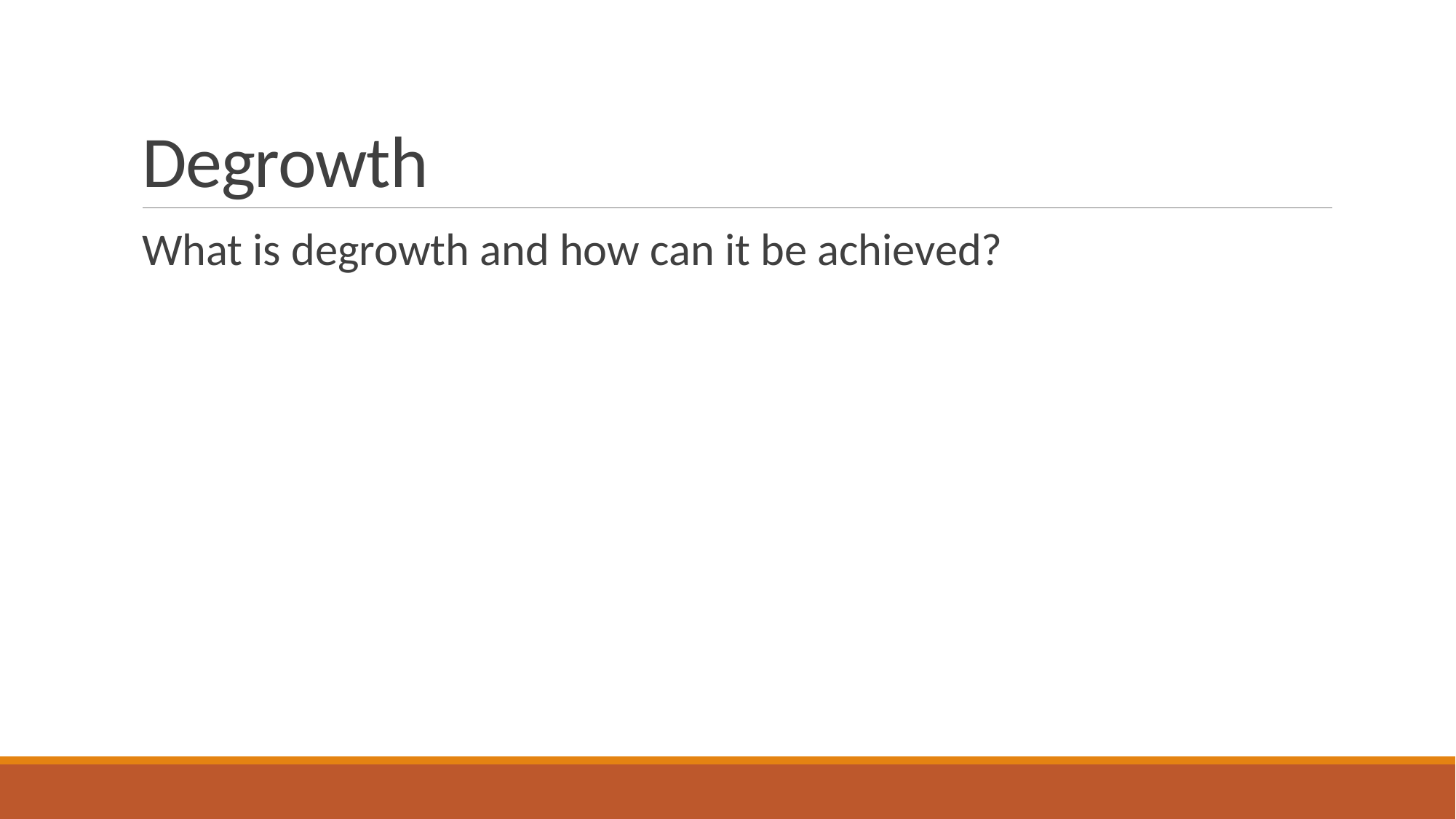

# Degrowth
What is degrowth and how can it be achieved?